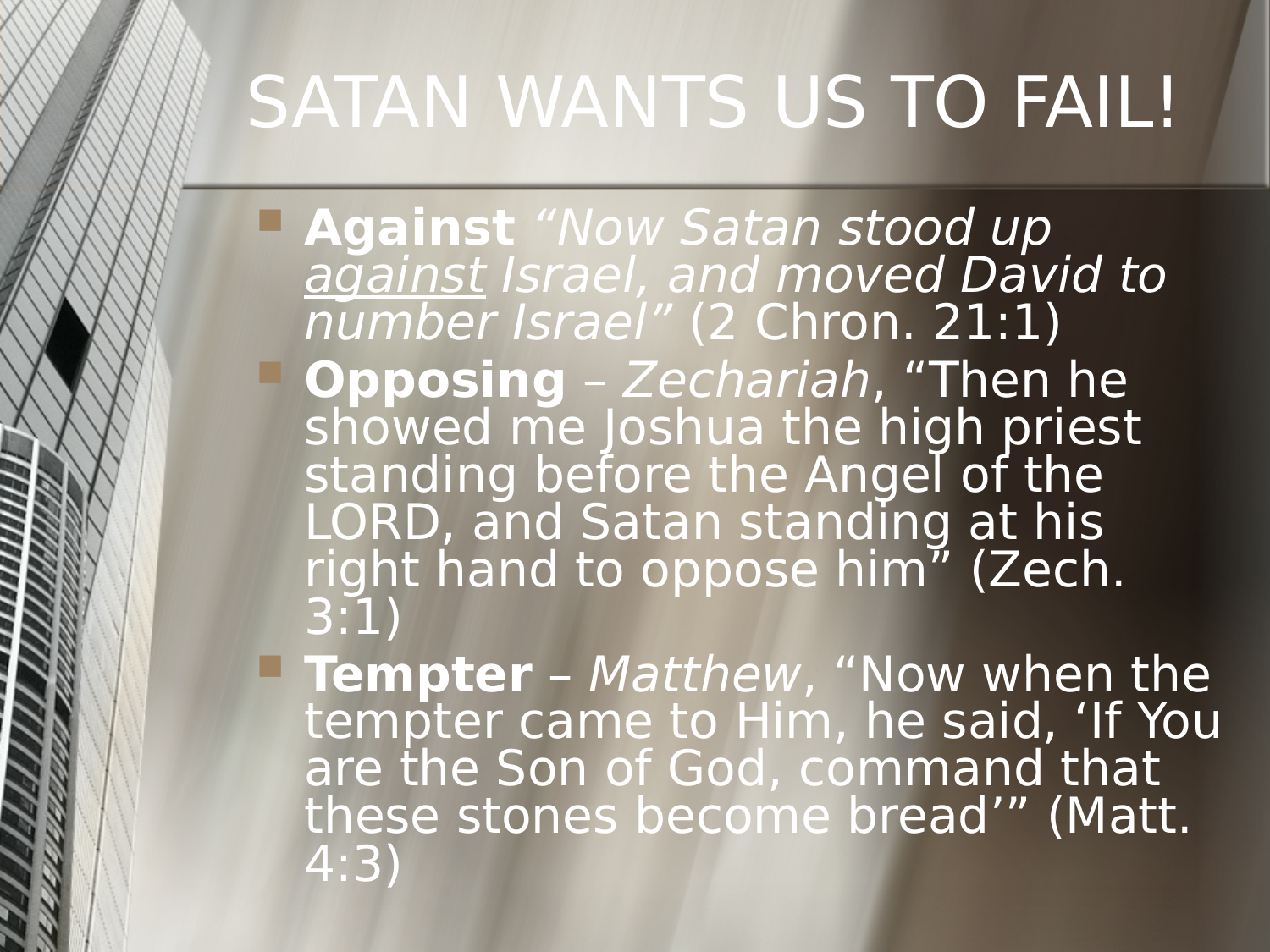

# SATAN WANTS US TO FAIL!
Against “Now Satan stood up against Israel, and moved David to number Israel” (2 Chron. 21:1)
Opposing – Zechariah, “Then he showed me Joshua the high priest standing before the Angel of the LORD, and Satan standing at his right hand to oppose him” (Zech. 3:1)
Tempter – Matthew, “Now when the tempter came to Him, he said, ‘If You are the Son of God, command that these stones become bread’” (Matt. 4:3)